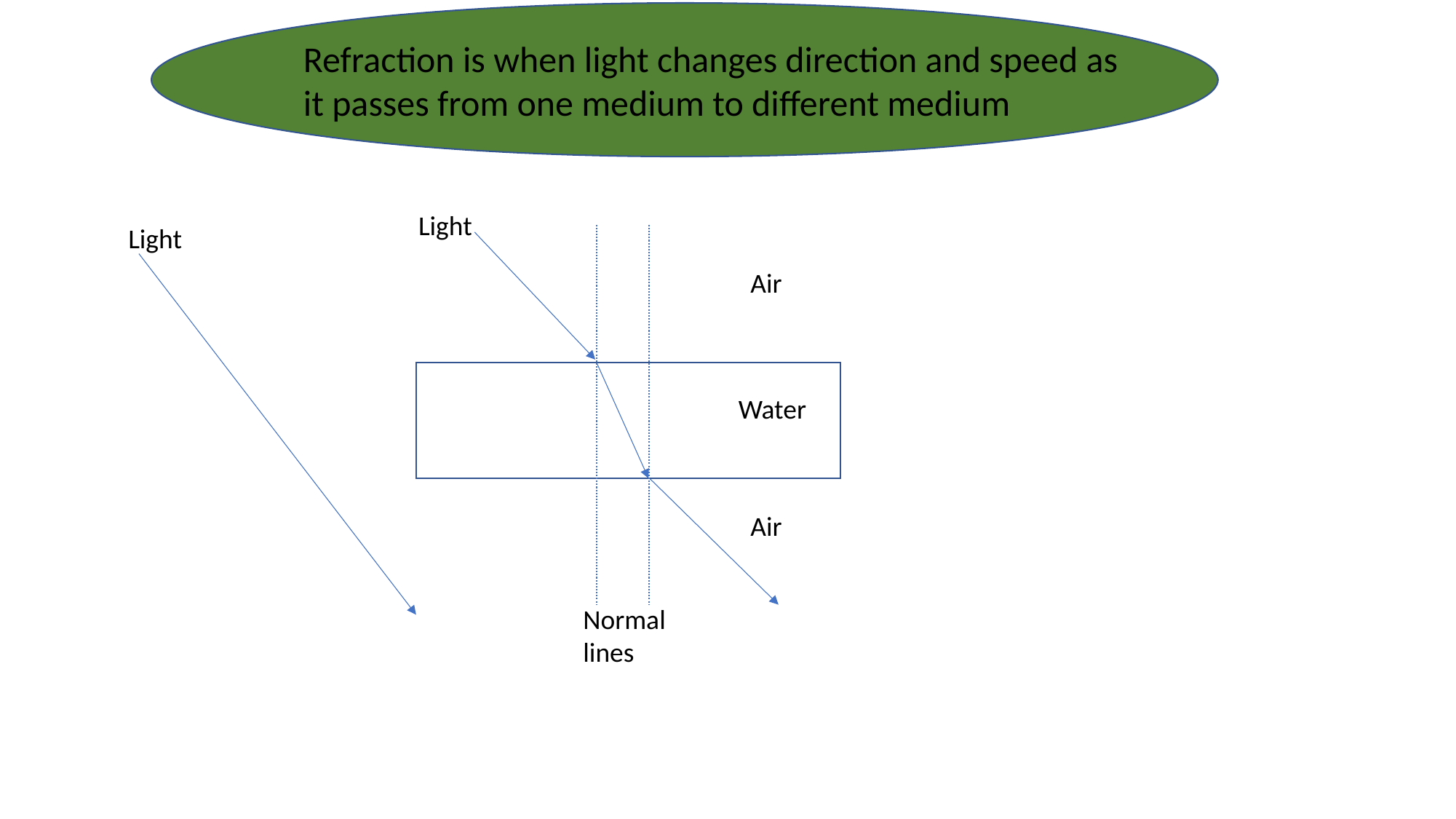

Refraction is when light changes direction and speed as it passes from one medium to different medium
Light
Light
Air

Water
Air
Normal lines